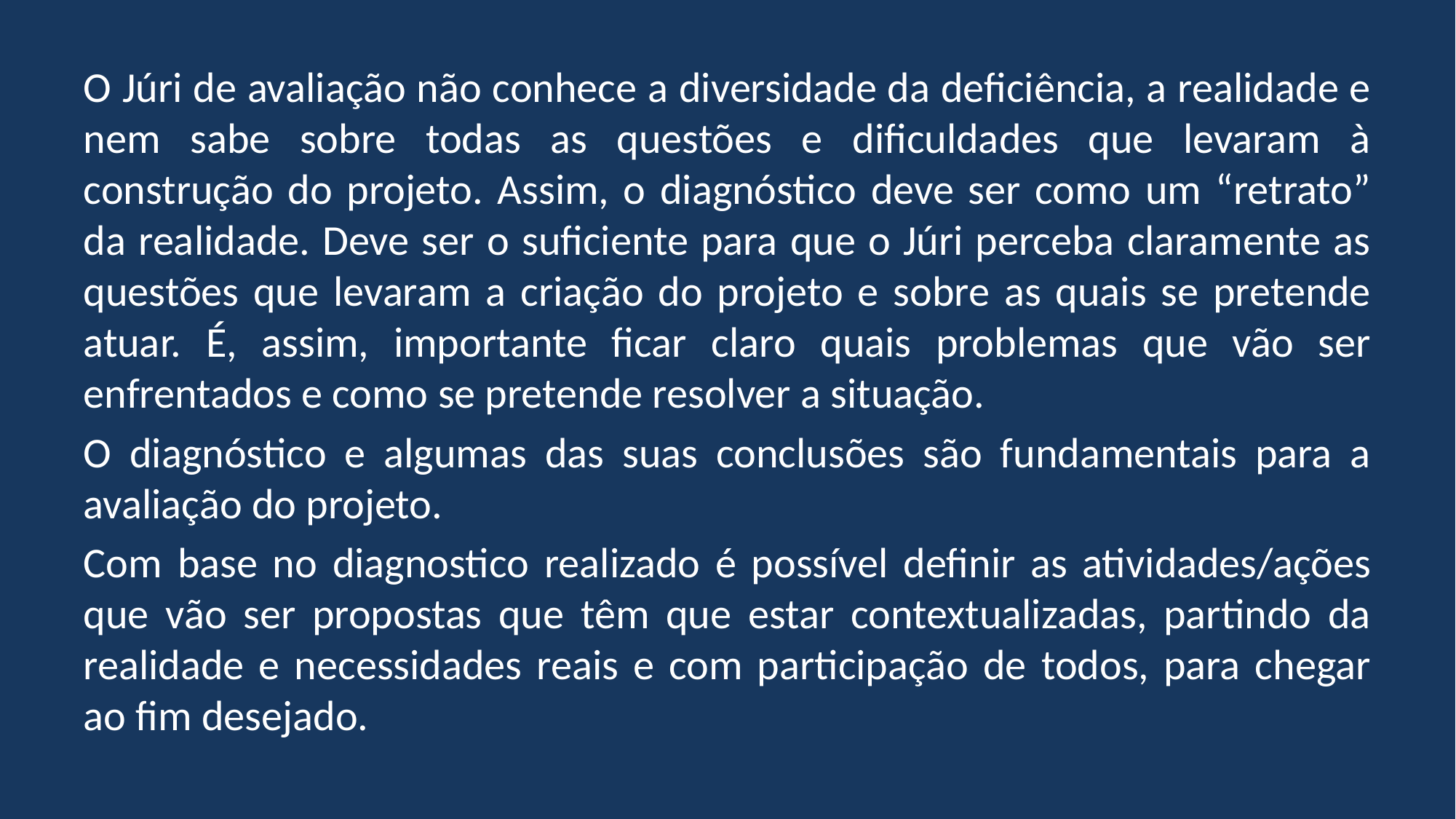

O Júri de avaliação não conhece a diversidade da deficiência, a realidade e nem sabe sobre todas as questões e dificuldades que levaram à construção do projeto. Assim, o diagnóstico deve ser como um “retrato” da realidade. Deve ser o suficiente para que o Júri perceba claramente as questões que levaram a criação do projeto e sobre as quais se pretende atuar. É, assim, importante ficar claro quais problemas que vão ser enfrentados e como se pretende resolver a situação.
O diagnóstico e algumas das suas conclusões são fundamentais para a avaliação do projeto.
Com base no diagnostico realizado é possível definir as atividades/ações que vão ser propostas que têm que estar contextualizadas, partindo da realidade e necessidades reais e com participação de todos, para chegar ao fim desejado.